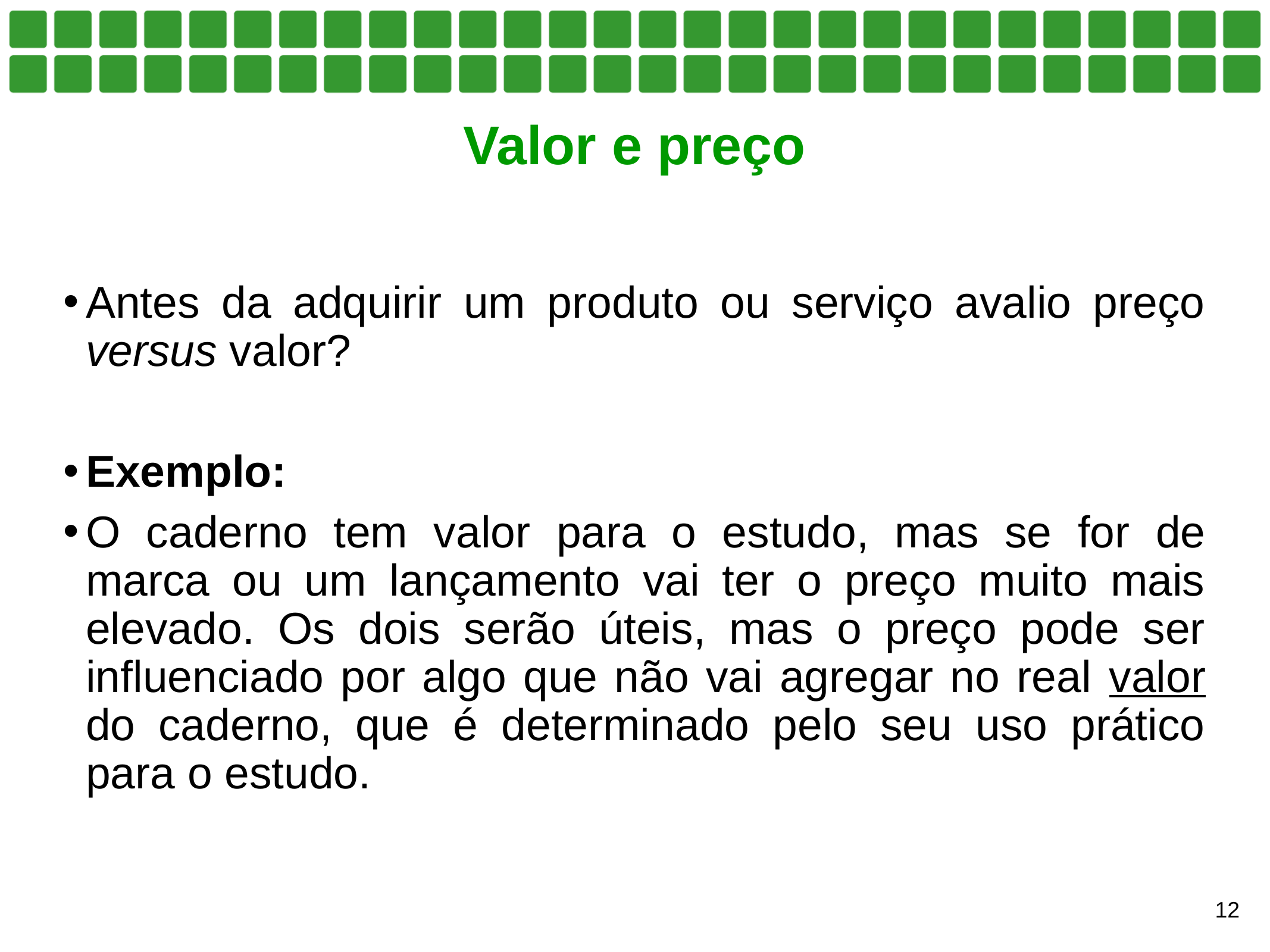

# Valor e preço

Antes da adquirir um produto ou serviço avalio preço versus valor?

Exemplo:
O caderno tem valor para o estudo, mas se for de marca ou um lançamento vai ter o preço muito mais elevado. Os dois serão úteis, mas o preço pode ser influenciado por algo que não vai agregar no real valor do caderno, que é determinado pelo seu uso prático para o estudo.

12